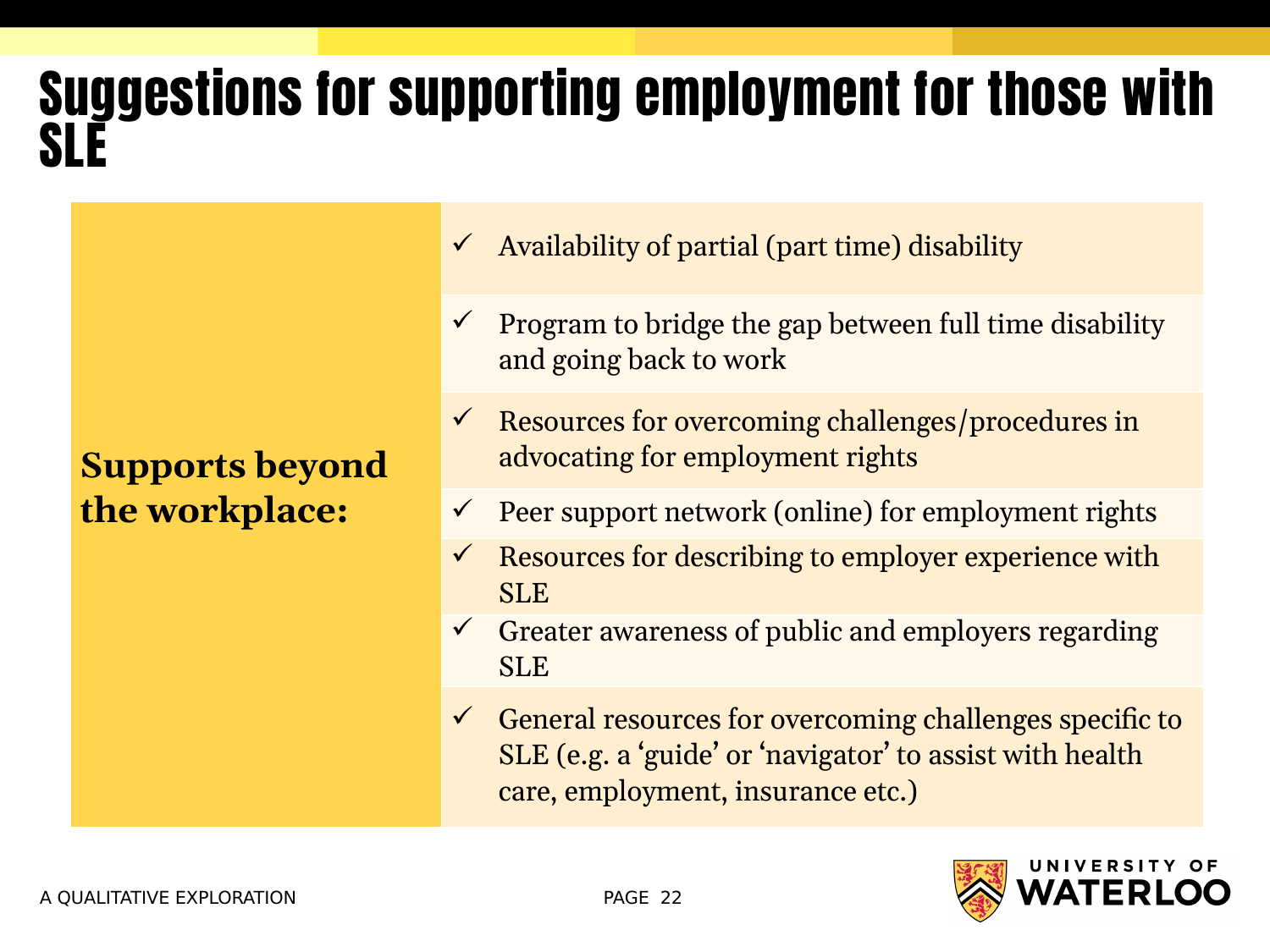

# Suggestions for supporting employment for those with SLE
| Supports beyond the workplace: | Availability of partial (part time) disability |
| --- | --- |
|  | Program to bridge the gap between full time disability and going back to work |
|  | Resources for overcoming challenges/procedures in advocating for employment rights |
|  | Peer support network (online) for employment rights |
|  | Resources for describing to employer experience with SLE |
|  | Greater awareness of public and employers regarding SLE |
|  | General resources for overcoming challenges specific to SLE (e.g. a ‘guide’ or ‘navigator’ to assist with health care, employment, insurance etc.) |
A QUALITATIVE EXPLORATION
PAGE  22